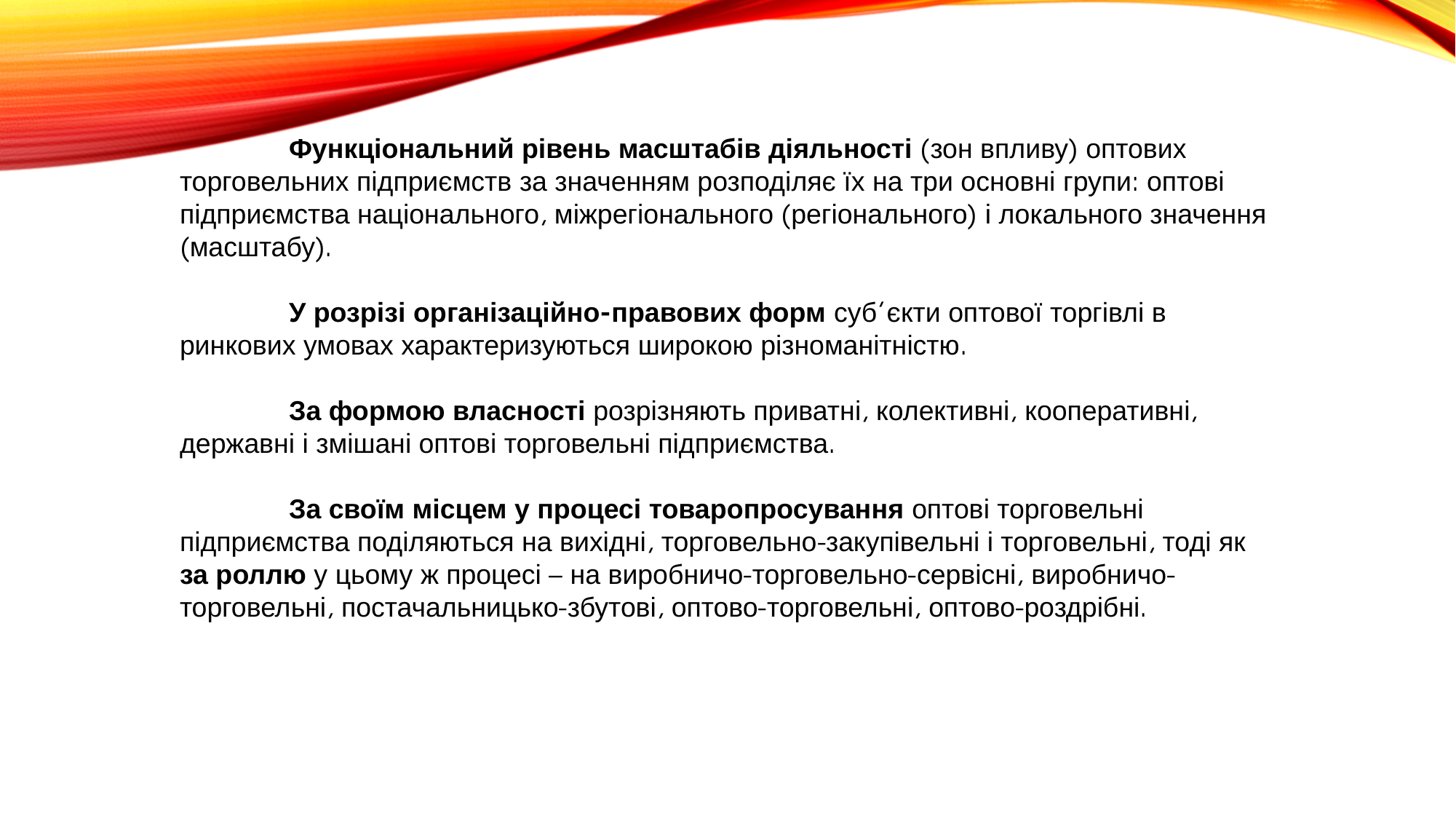

Функціональний рівень масштабів діяльності (зон впливу) оптових торговельних підприємств за значенням розподіляє їх на три основні групи: оптові підприємства національного, міжрегіонального (регіонального) і локального значення (масштабу).

	У розрізі організаційно-правових форм суб’єкти оптової торгівлі в ринкових умовах характеризуються широкою різноманітністю.

	За формою власності розрізняють приватні, колективні, кооперативні, державні і змішані оптові торговельні підприємства.

	За своїм місцем у процесі товаропросування оптові торговельні підприємства поділяються на вихідні, торговельно-закупівельні і торговельні, тоді як за роллю у цьому ж процесі – на виробничо-торговельно-сервісні, виробничо-торговельні, постачальницько-збутові, оптово-торговельні, оптово-роздрібні.